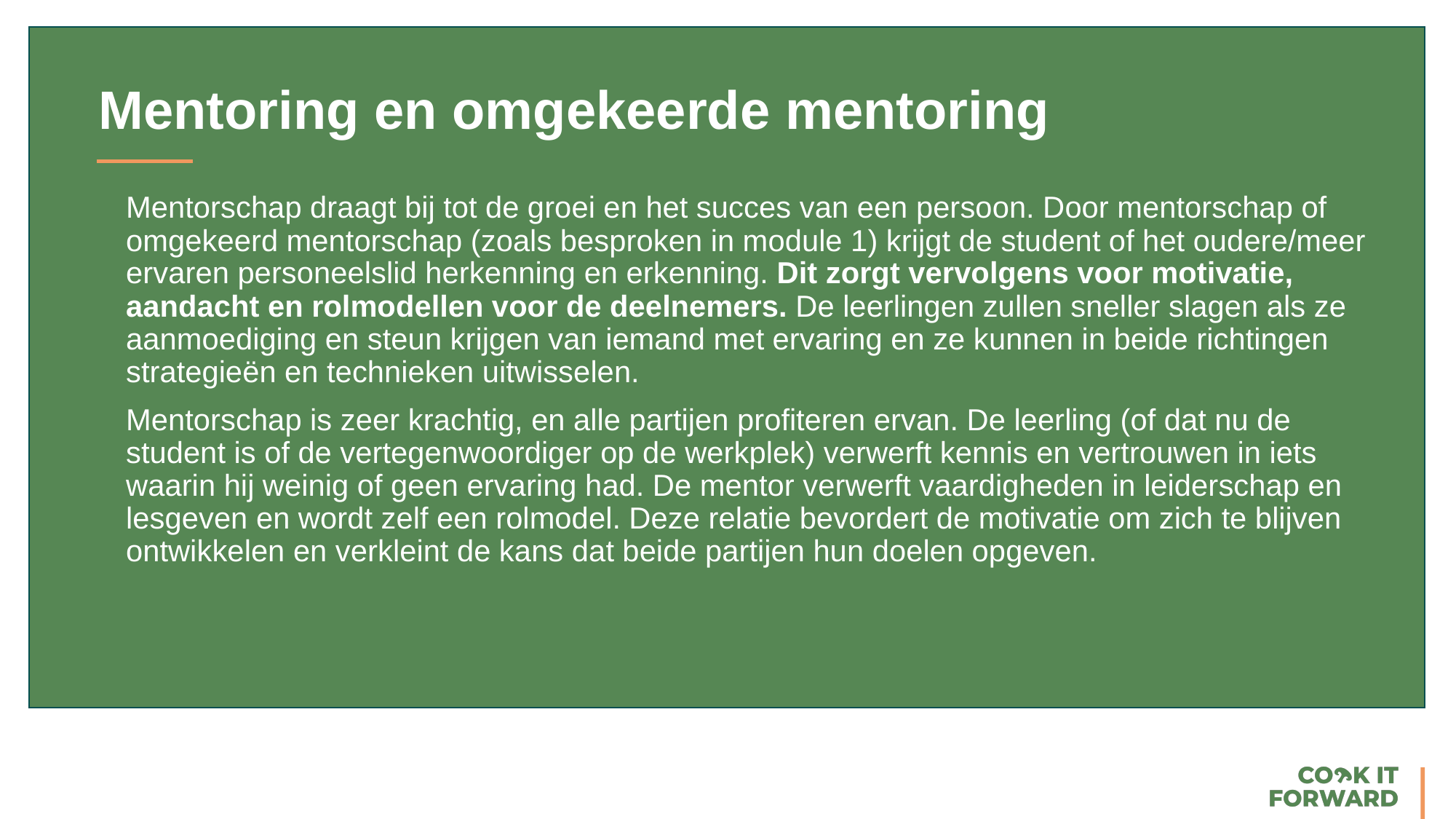

Mentoring en omgekeerde mentoring
Mentorschap draagt bij tot de groei en het succes van een persoon. Door mentorschap of omgekeerd mentorschap (zoals besproken in module 1) krijgt de student of het oudere/meer ervaren personeelslid herkenning en erkenning. Dit zorgt vervolgens voor motivatie, aandacht en rolmodellen voor de deelnemers. De leerlingen zullen sneller slagen als ze aanmoediging en steun krijgen van iemand met ervaring en ze kunnen in beide richtingen strategieën en technieken uitwisselen.
Mentorschap is zeer krachtig, en alle partijen profiteren ervan. De leerling (of dat nu de student is of de vertegenwoordiger op de werkplek) verwerft kennis en vertrouwen in iets waarin hij weinig of geen ervaring had. De mentor verwerft vaardigheden in leiderschap en lesgeven en wordt zelf een rolmodel. Deze relatie bevordert de motivatie om zich te blijven ontwikkelen en verkleint de kans dat beide partijen hun doelen opgeven.